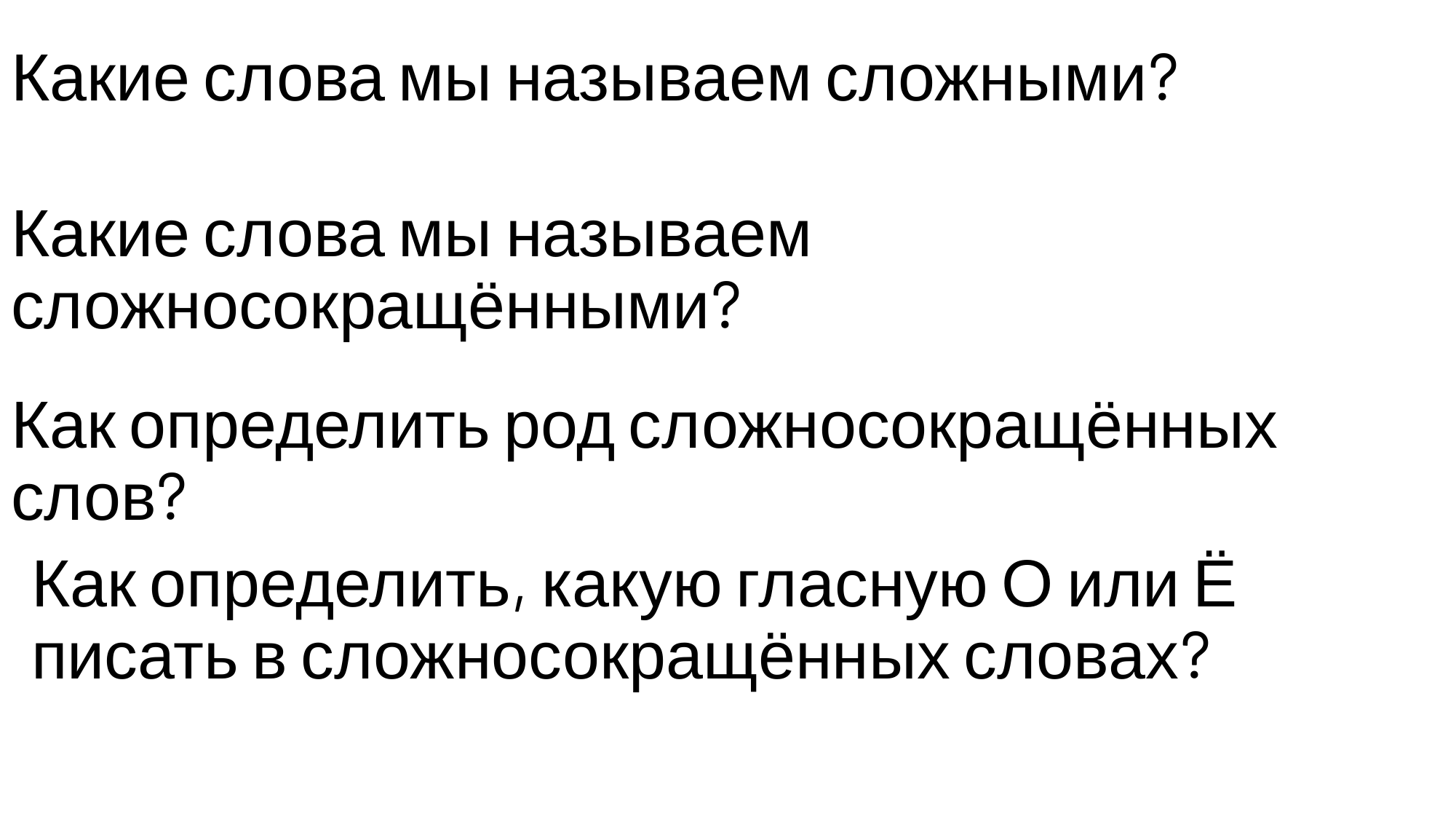

# Какие слова мы называем сложными?
Какие слова мы называем сложносокращёнными?
Как определить род сложносокращённых слов?
Как определить, какую гласную О или Ё писать в сложносокращённых словах?